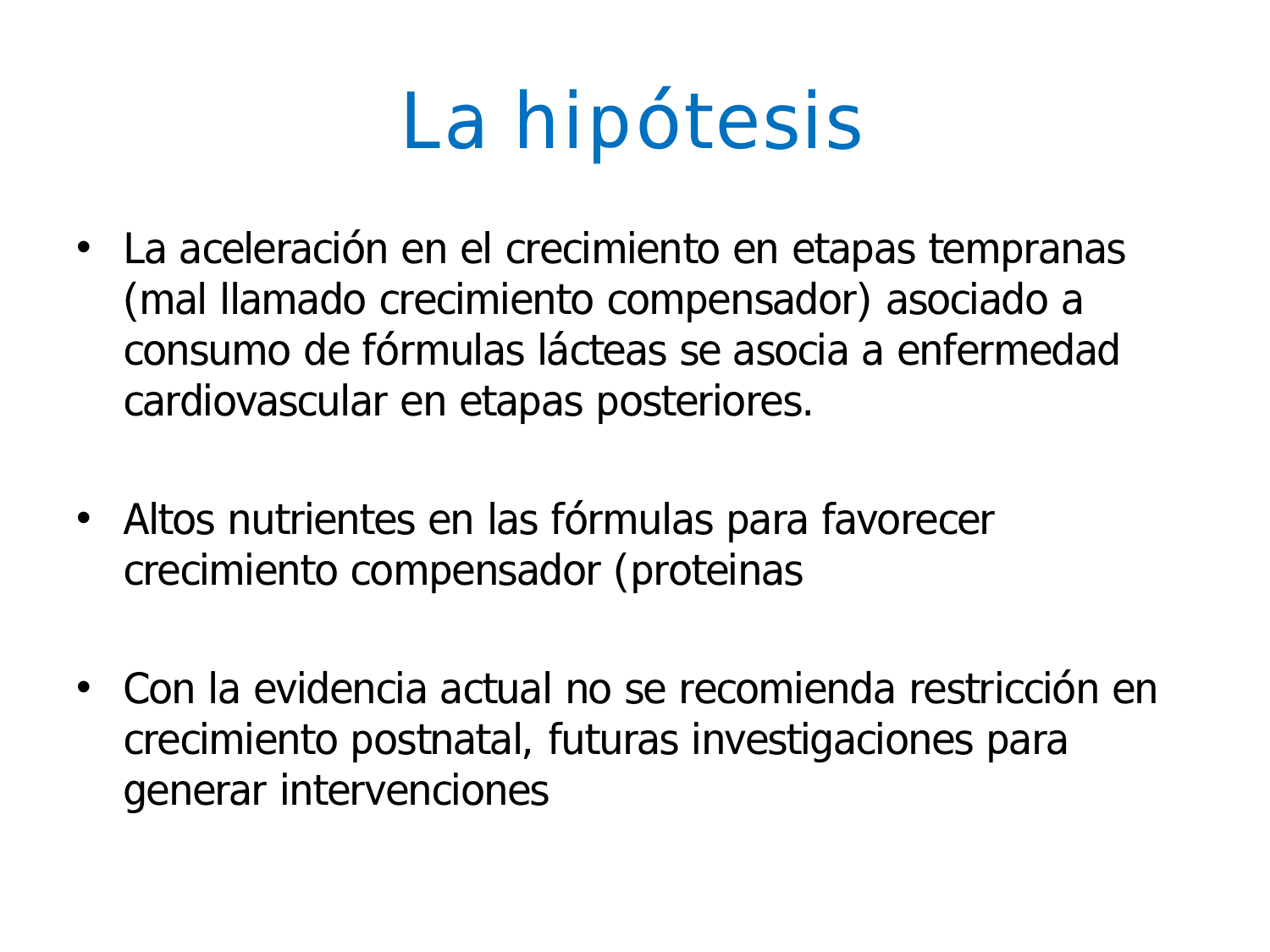

# La hipótesis
La aceleración en el crecimiento en etapas tempranas (mal llamado crecimiento compensador) asociado a consumo de fórmulas lácteas se asocia a enfermedad cardiovascular en etapas posteriores.

Altos nutrientes en las fórmulas para favorecer crecimiento compensador (proteinas

Con la evidencia actual no se recomienda restricción en crecimiento postnatal, futuras investigaciones para generar intervenciones